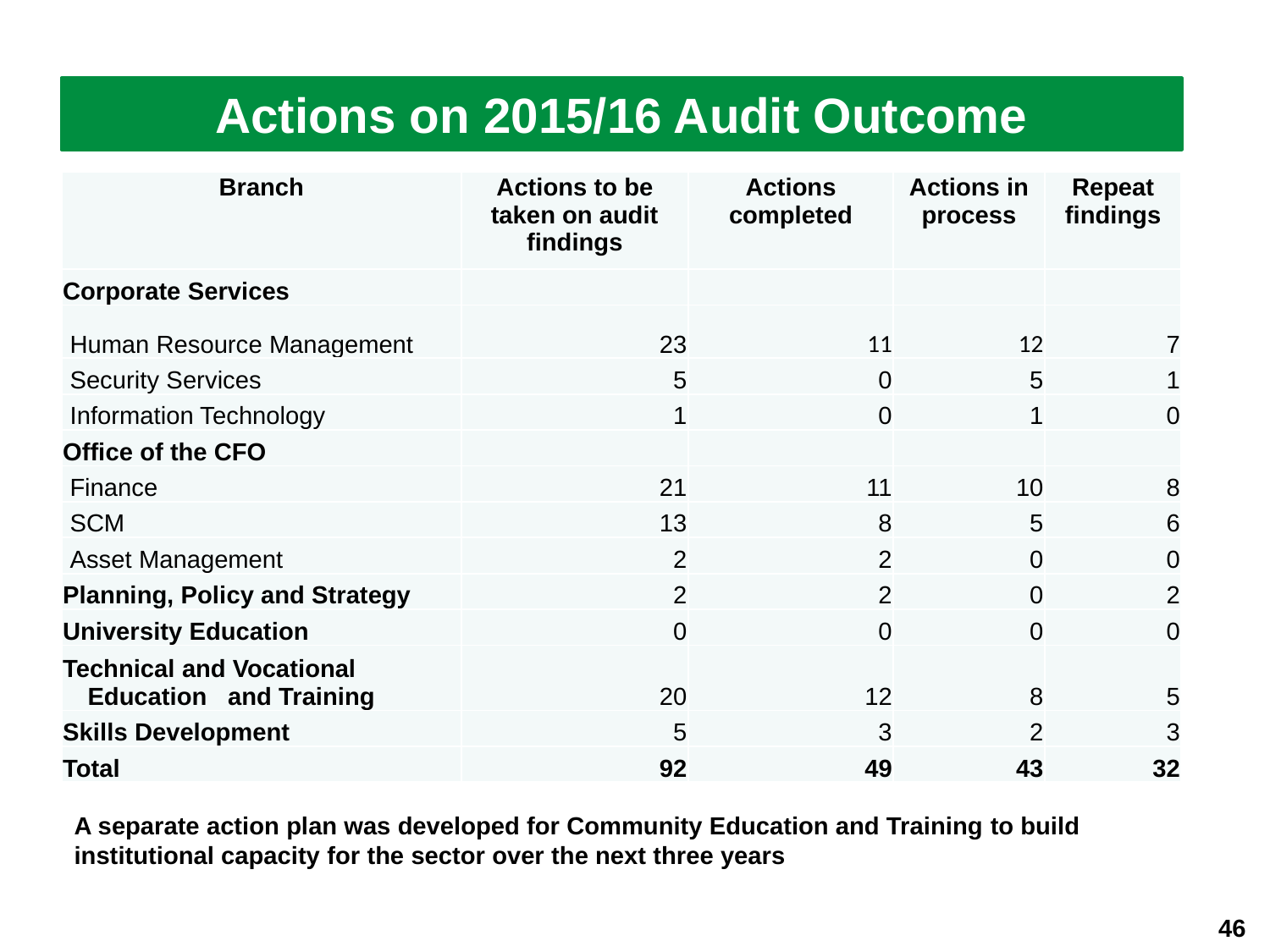

Actions on 2015/16 Audit Outcome
| Branch | Actions to be taken on audit findings | Actions completed | Actions in process | Repeat findings |
| --- | --- | --- | --- | --- |
| Corporate Services |  |  |  |  |
| Human Resource Management | 23 | 11 | 12 | 7 |
| Security Services | 5 | 0 | 5 | 1 |
| Information Technology | 1 | 0 | 1 | 0 |
| Office of the CFO |  |  |  |  |
| Finance | 21 | 11 | 10 | 8 |
| SCM | 13 | 8 | 5 | 6 |
| Asset Management | 2 | 2 | 0 | 0 |
| Planning, Policy and Strategy | 2 | 2 | 0 | 2 |
| University Education | 0 | 0 | 0 | 0 |
| Technical and Vocational Education and Training | 20 | 12 | 8 | 5 |
| Skills Development | 5 | 3 | 2 | 3 |
| Total | 92 | 49 | 43 | 32 |

A separate action plan was developed for Community Education and Training to build institutional capacity for the sector over the next three years

46